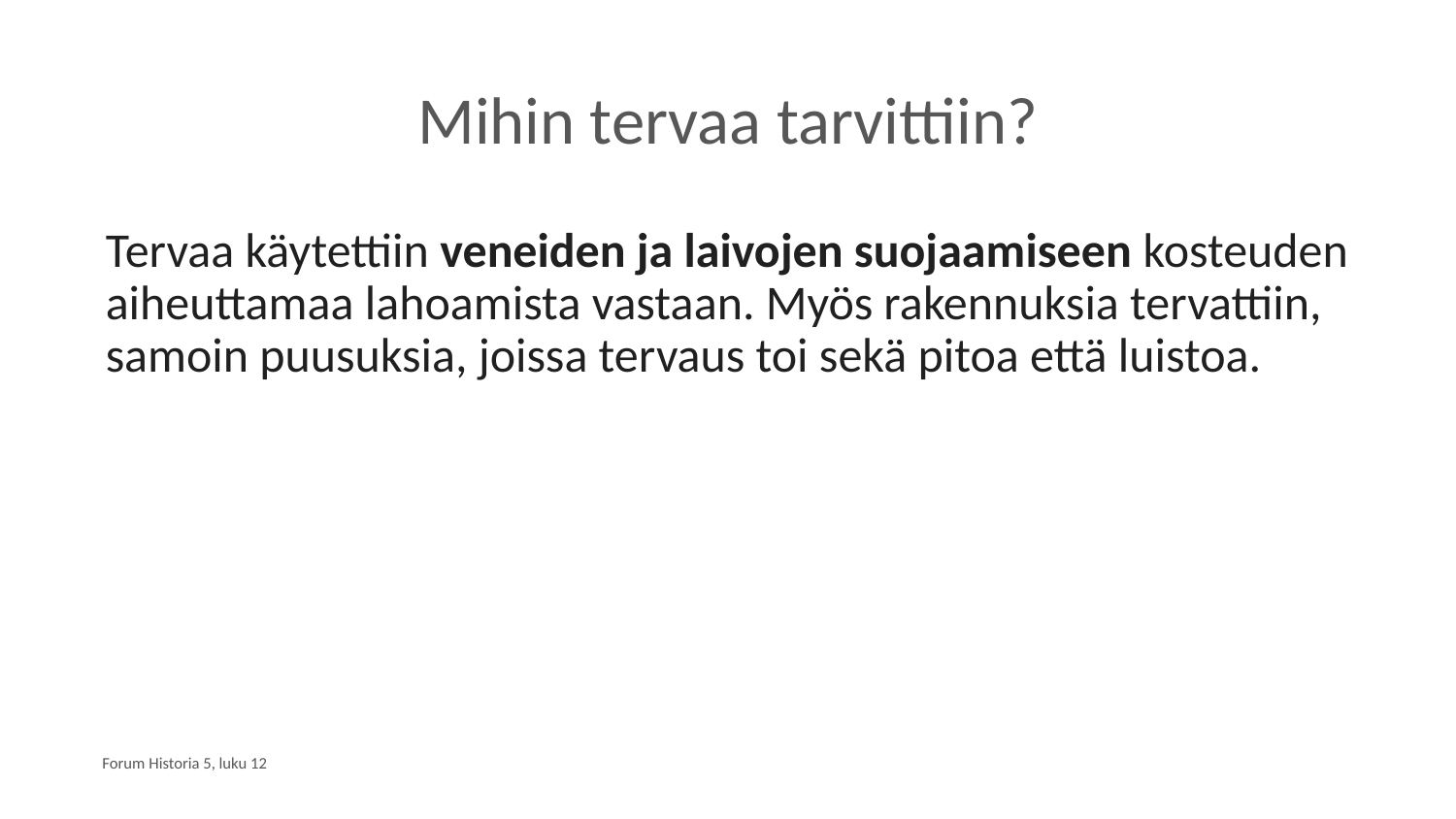

# Mihin tervaa tarvittiin?
Tervaa käytettiin veneiden ja laivojen suojaamiseen kosteuden aiheuttamaa lahoamista vastaan. Myös rakennuksia tervattiin, samoin puusuksia, joissa tervaus toi sekä pitoa että luistoa.
Forum Historia 5, luku 12